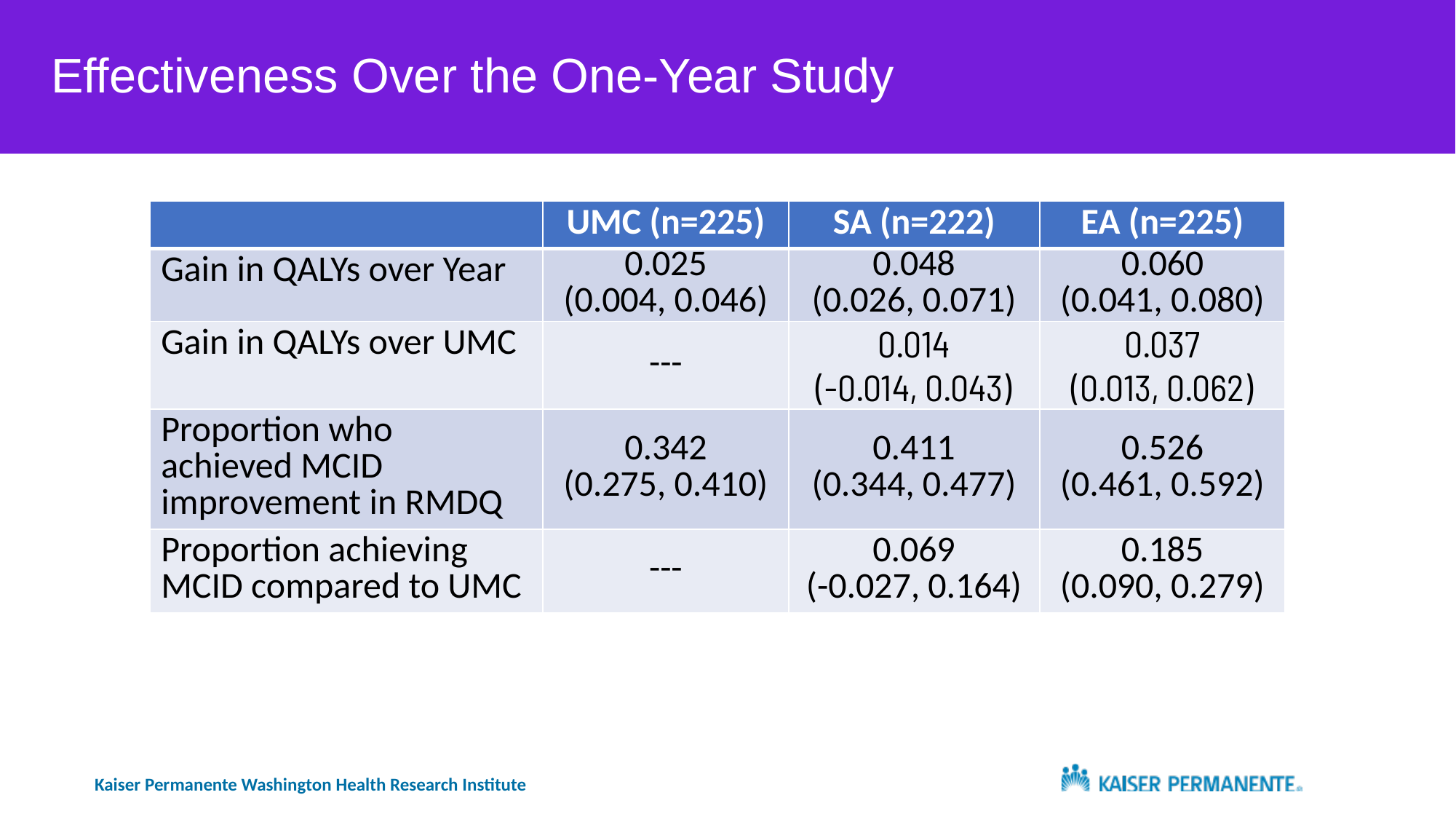

# Effectiveness Over the One-Year Study
|  | UMC (n=225) | SA (n=222) | EA (n=225) |
| --- | --- | --- | --- |
| Gain in QALYs over Year | 0.025 (0.004, 0.046) | 0.048 (0.026, 0.071) | 0.060 (0.041, 0.080) |
| Gain in QALYs over UMC | --- | 0.014 (-0.014, 0.043) | 0.037 (0.013, 0.062) |
| Proportion who achieved MCID improvement in RMDQ | 0.342 (0.275, 0.410) | 0.411 (0.344, 0.477) | 0.526 (0.461, 0.592) |
| Proportion achieving MCID compared to UMC | --- | 0.069 (-0.027, 0.164) | 0.185 (0.090, 0.279) |